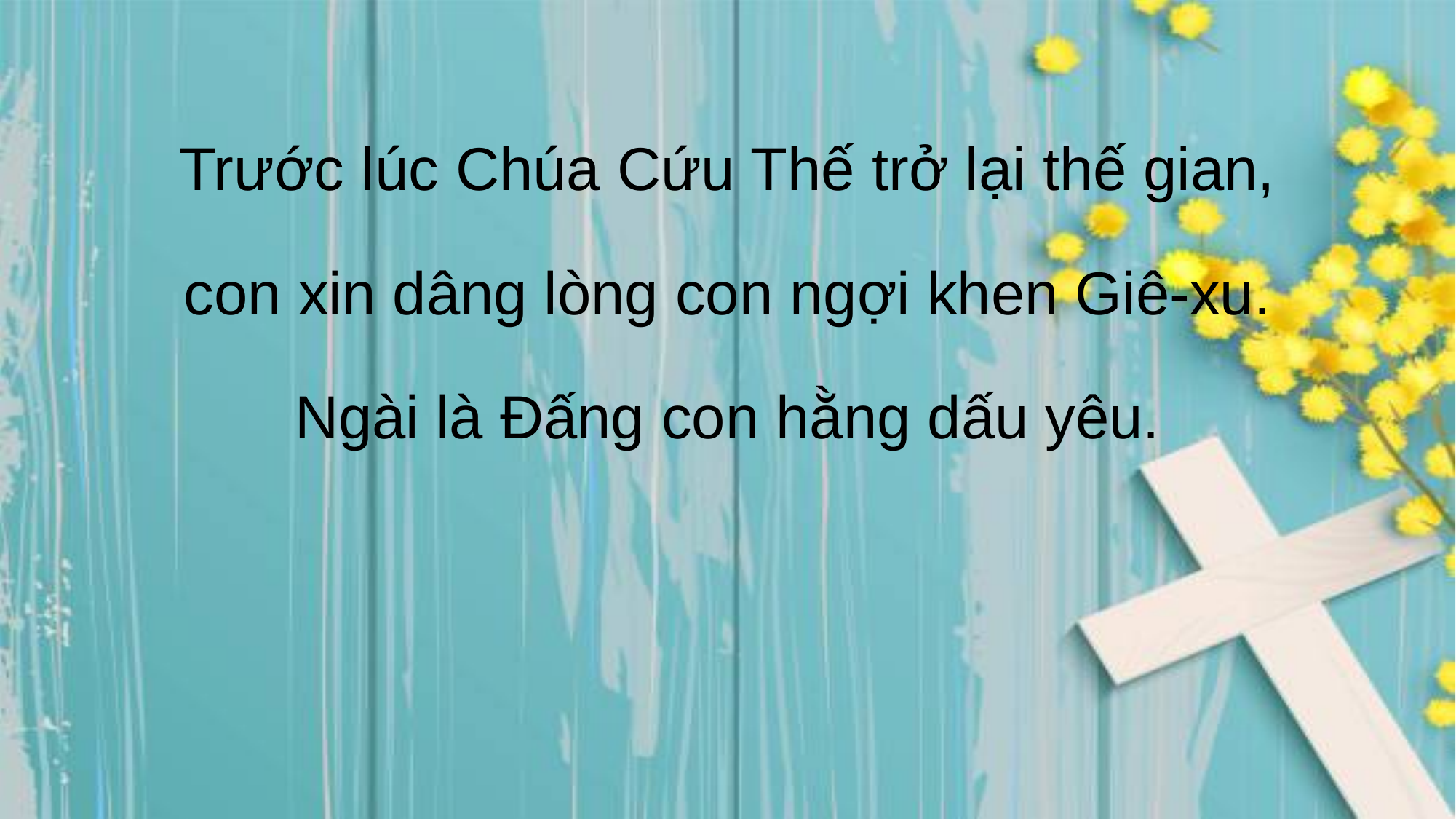

Trước lúc Chúa Cứu Thế trở lại thế gian,
con xin dâng lòng con ngợi khen Giê-xu.
Ngài là Đấng con hằng dấu yêu.